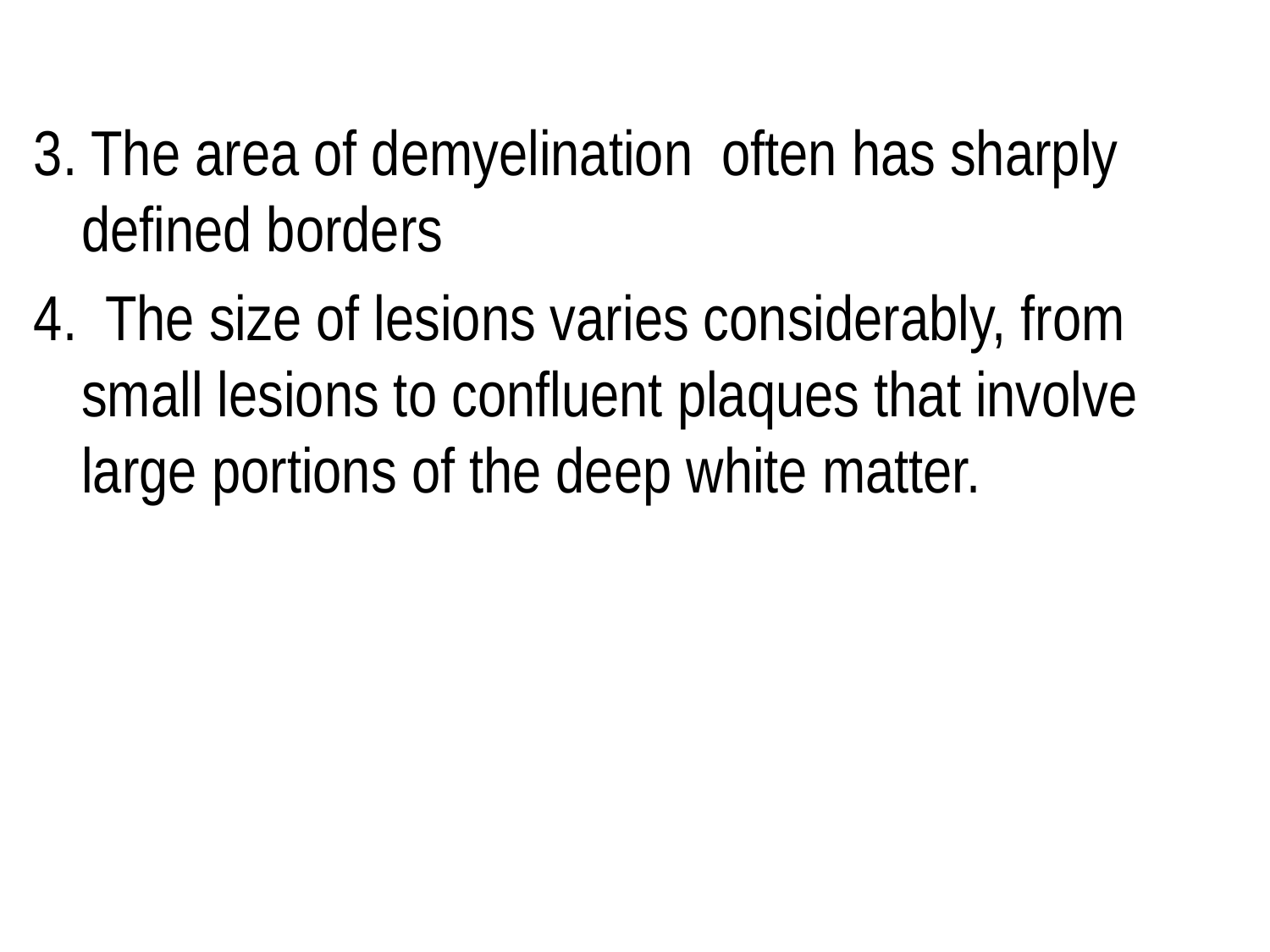

3. The area of demyelination  often has sharply defined borders
4.  The size of lesions varies considerably, from small lesions to confluent plaques that involve large portions of the deep white matter.